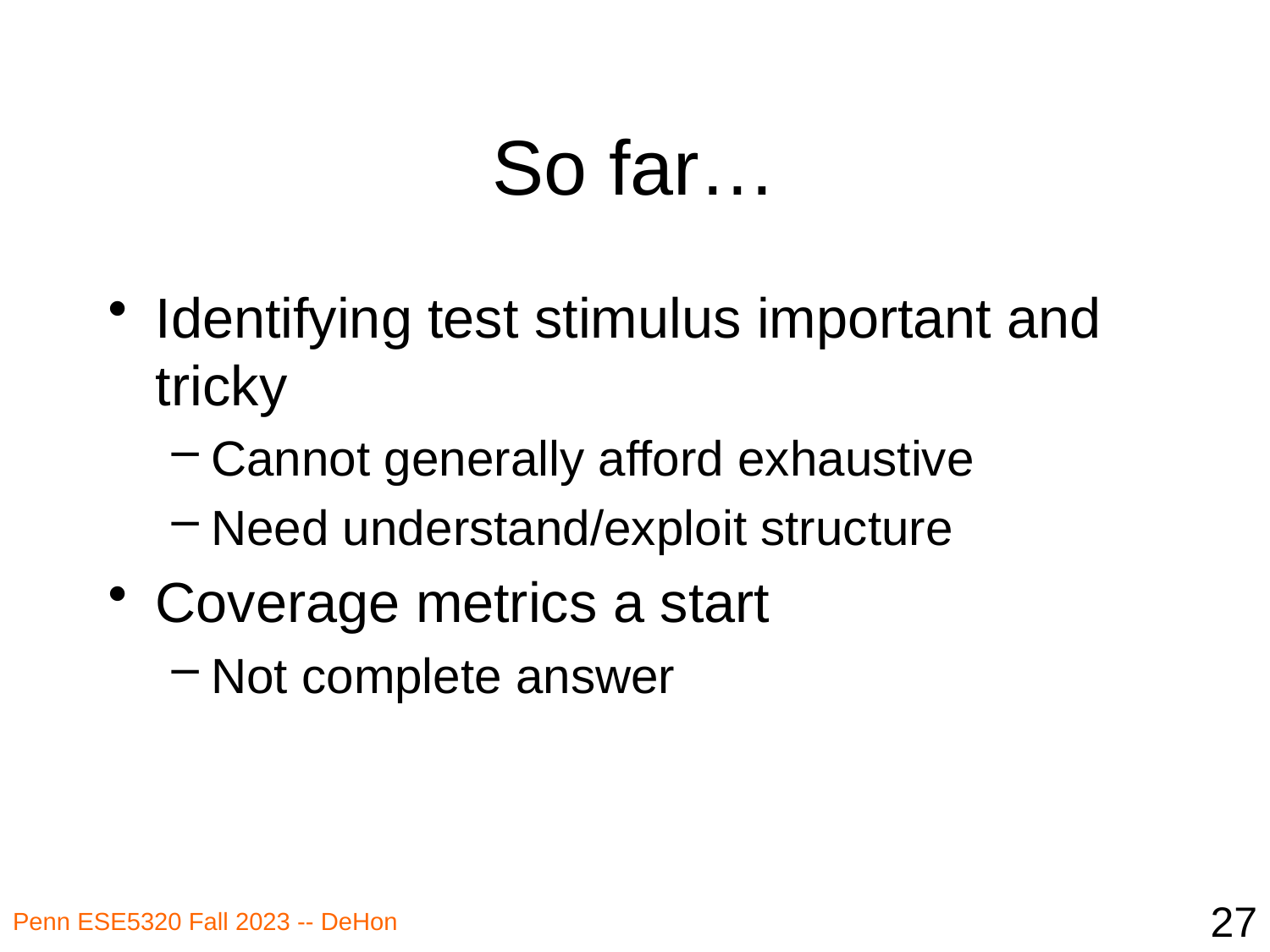

# So far…
Identifying test stimulus important and tricky
Cannot generally afford exhaustive
Need understand/exploit structure
Coverage metrics a start
Not complete answer

27
Penn ESE5320 Fall 2023 -- DeHon